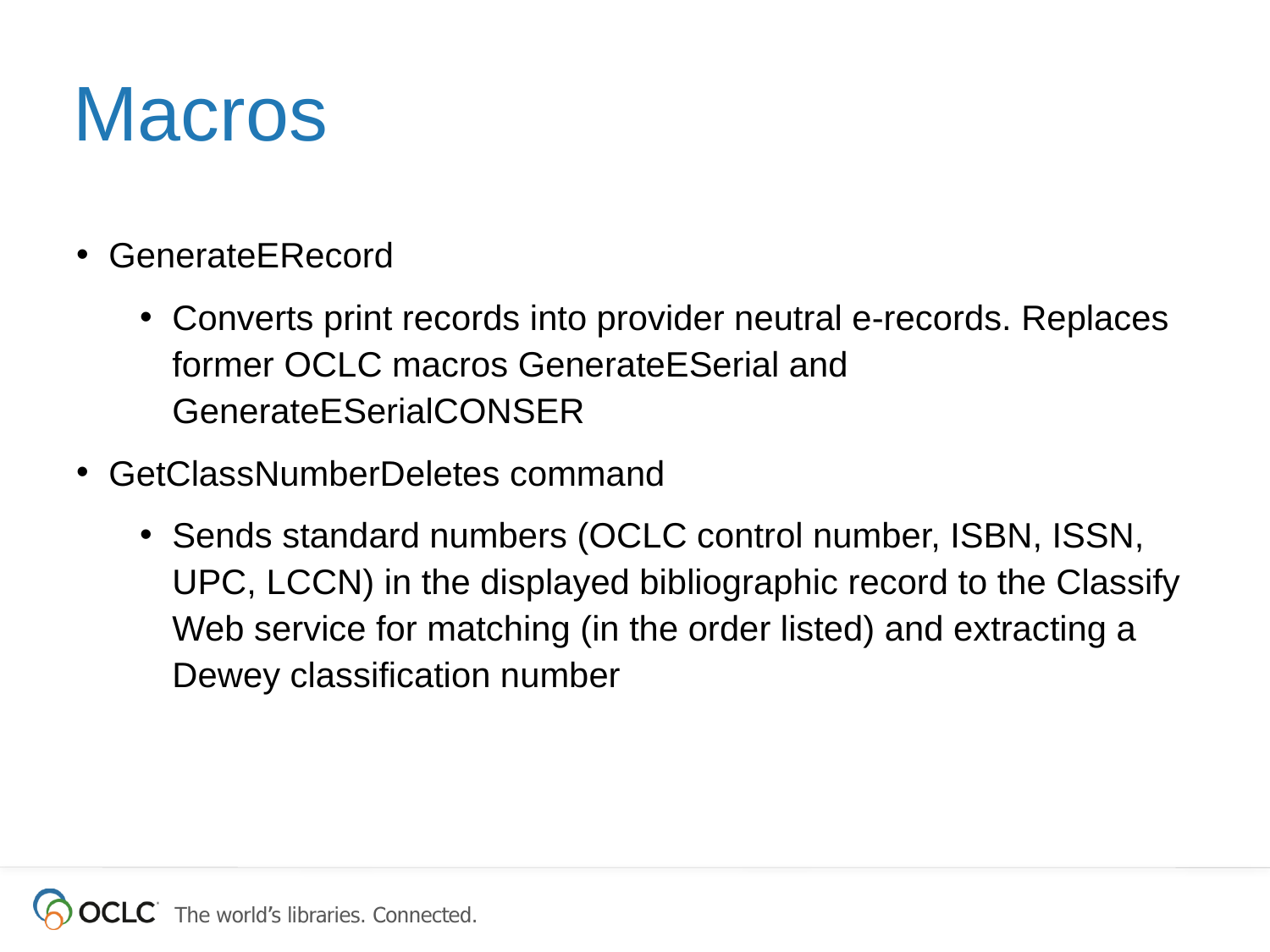

# Macros
GenerateERecord
Converts print records into provider neutral e-records. Replaces former OCLC macros GenerateESerial and GenerateESerialCONSER
GetClassNumberDeletes command
Sends standard numbers (OCLC control number, ISBN, ISSN, UPC, LCCN) in the displayed bibliographic record to the Classify Web service for matching (in the order listed) and extracting a Dewey classification number